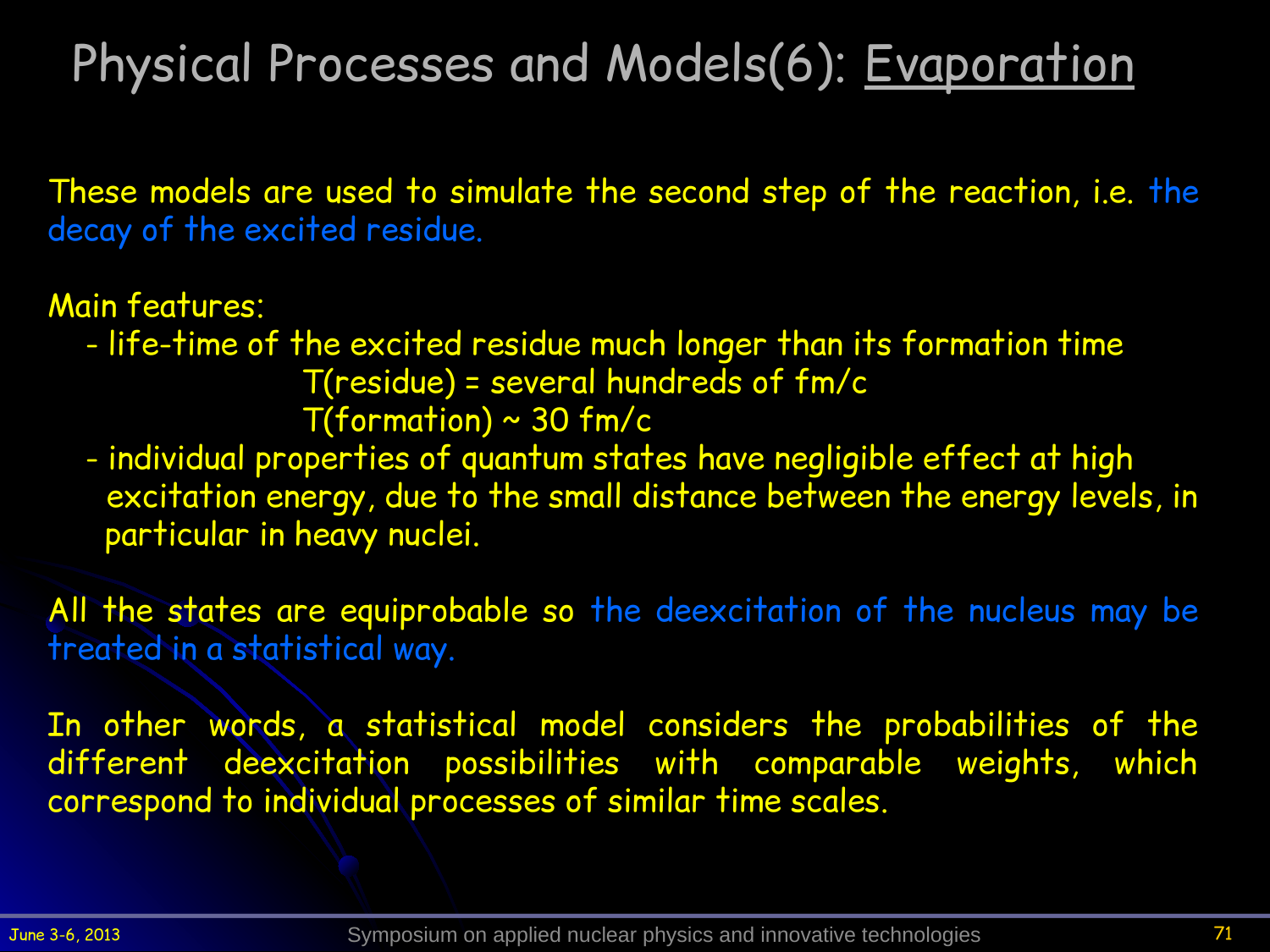

Physical Processes and Models(6): Evaporation
These models are used to simulate the second step of the reaction, i.e. the decay of the excited residue.

Main features:
    - life-time of the excited residue much longer than its formation time
		T(residue) = several hundreds of fm/c
		T(formation) ~ 30 fm/c
    - individual properties of quantum states have negligible effect at high
      excitation energy, due to the small distance between the energy levels, in
      particular in heavy nuclei.

All the states are equiprobable so the deexcitation of the nucleus may be treated in a statistical way.

In other words, a statistical model considers the probabilities of the different deexcitation possibilities with comparable weights, which correspond to individual processes of similar time scales.
71
June 3-6, 2013